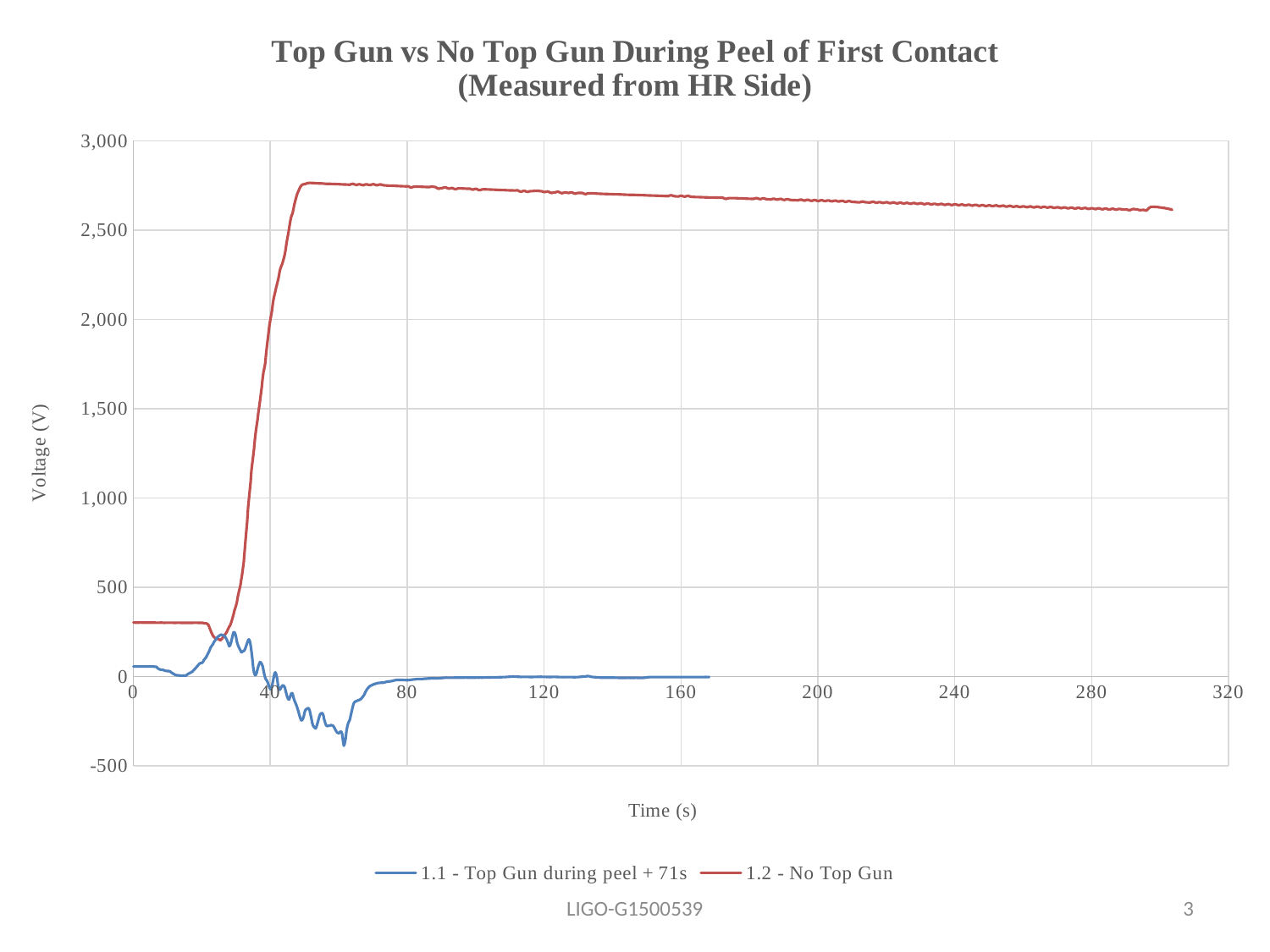

### Chart: Top Gun vs No Top Gun During Peel of First Contact
(Measured from HR Side)

| Category | 1.1 - Top Gun during peel + 71s | 1.2 - No Top Gun |
|---|---|---|
LIGO-G1500539
3